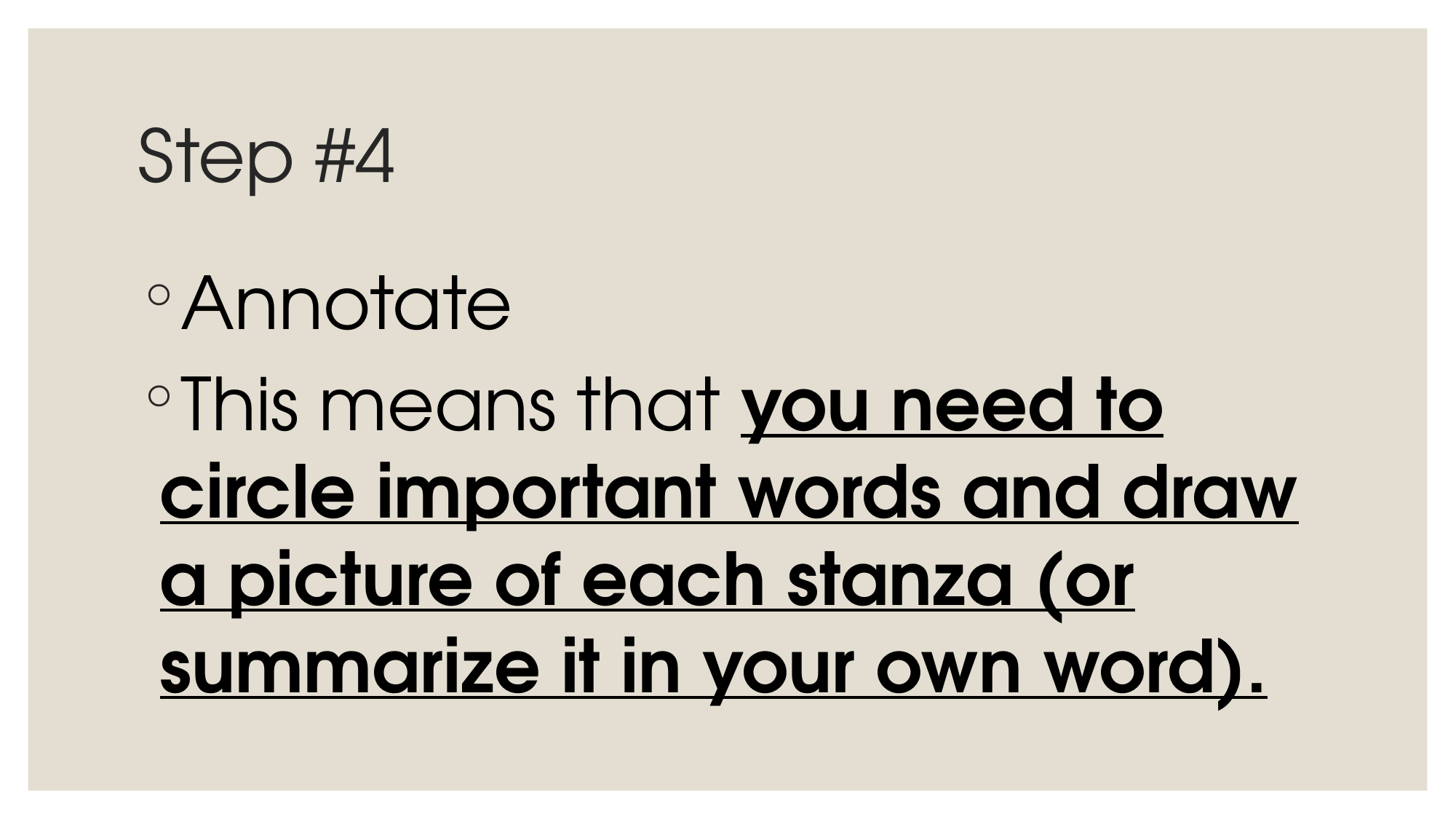

# Step #4
Annotate
This means that you need to circle important words and draw a picture of each stanza (or summarize it in your own word).